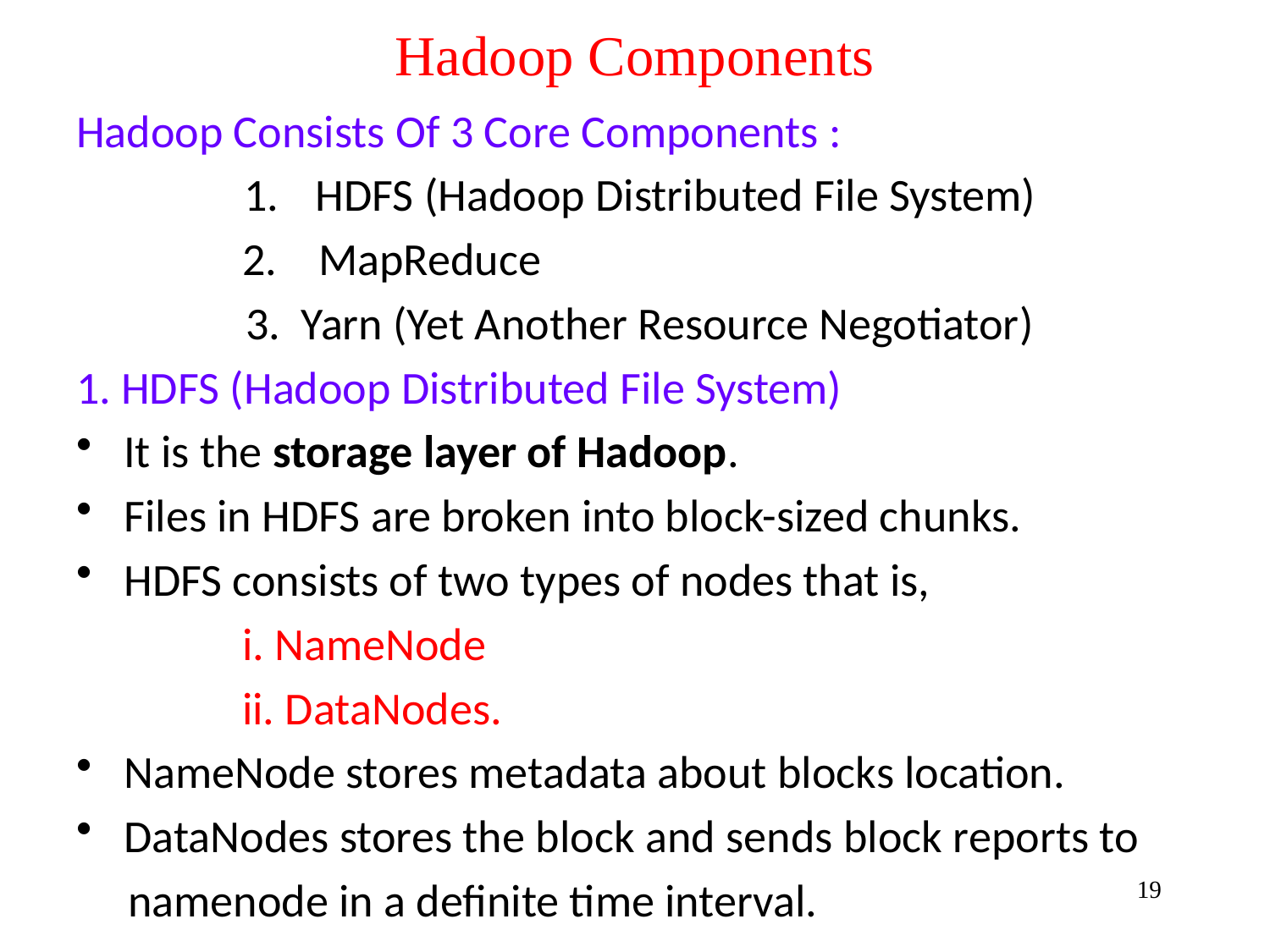

# Hadoop Components
Hadoop Consists Of 3 Core Components :
HDFS (Hadoop Distributed File System)
                2.    MapReduce
3.  Yarn (Yet Another Resource Negotiator)
1. HDFS (Hadoop Distributed File System)
It is the storage layer of Hadoop.
Files in HDFS are broken into block-sized chunks.
HDFS consists of two types of nodes that is,
                i. NameNode
                ii. DataNodes.
NameNode stores metadata about blocks location.
DataNodes stores the block and sends block reports to
     namenode in a definite time interval.

19